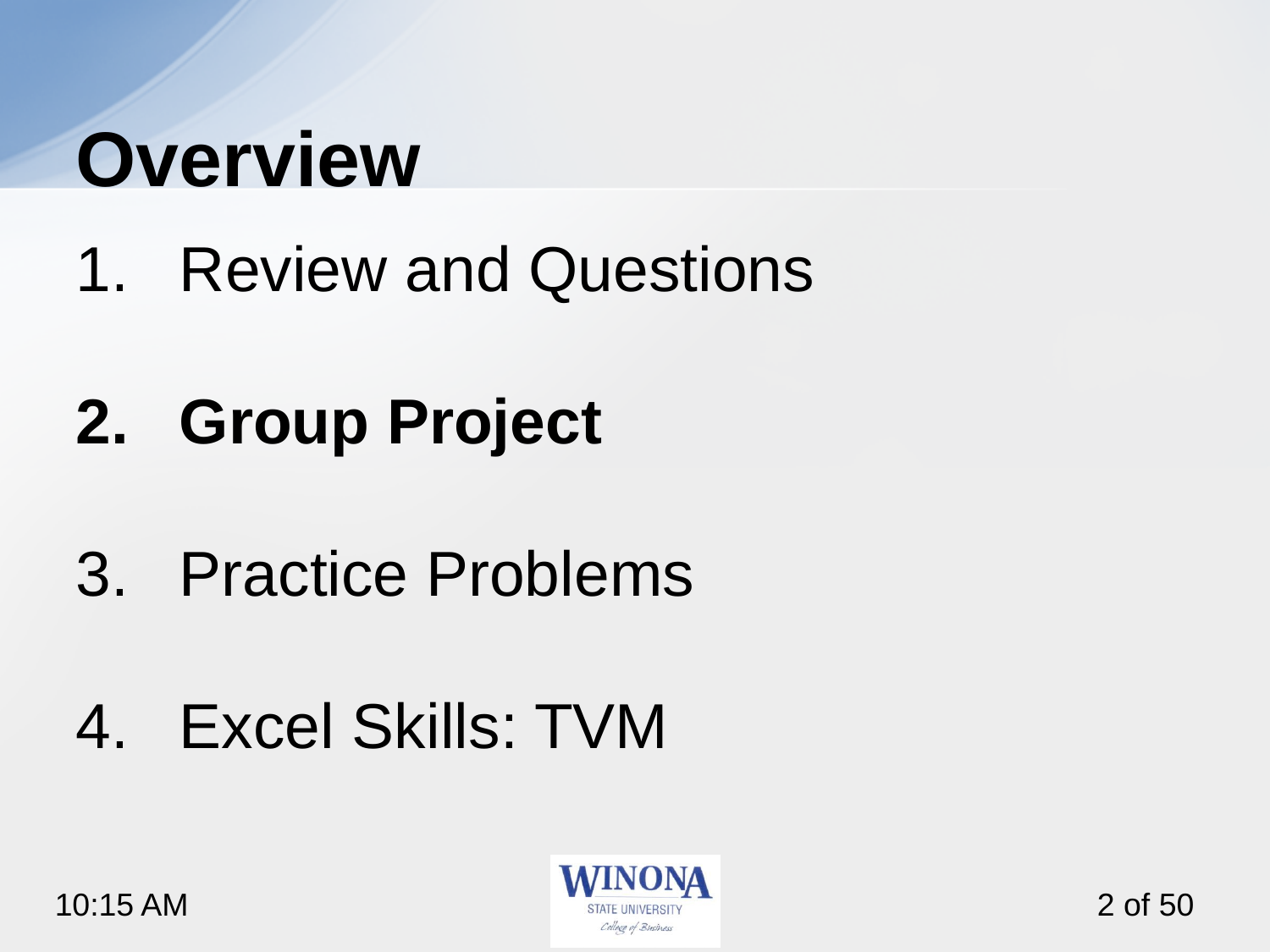

# Overview
Review and Questions

Group Project

Practice Problems

Excel Skills: TVM